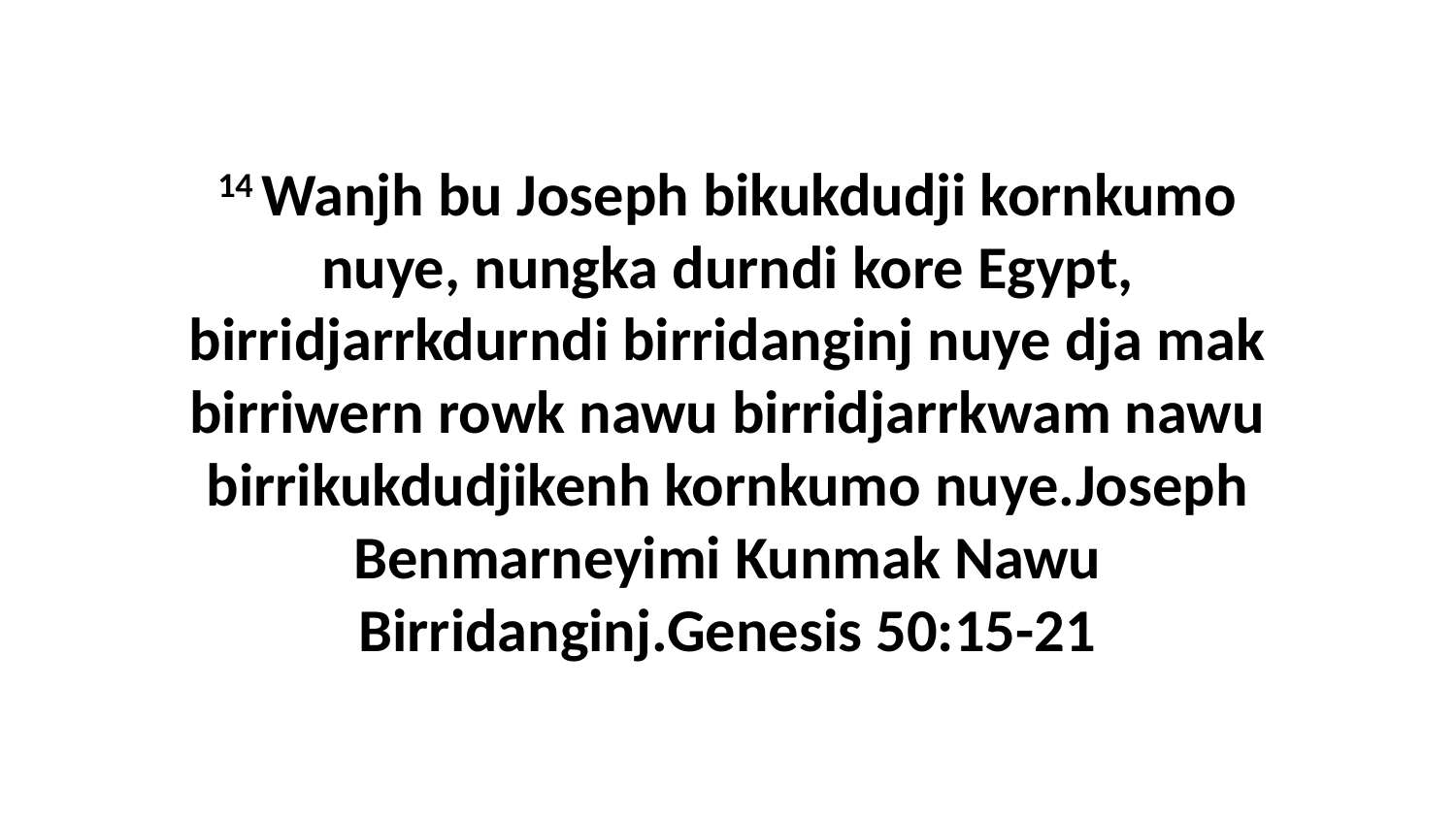

14 Wanjh bu Joseph bikukdudji kornkumo nuye, nungka durndi kore Egypt, birridjarrkdurndi birridanginj nuye dja mak birriwern rowk nawu birridjarrkwam nawu birrikukdudjikenh kornkumo nuye.Joseph Benmarneyimi Kunmak Nawu Birridanginj.Genesis 50:15-21